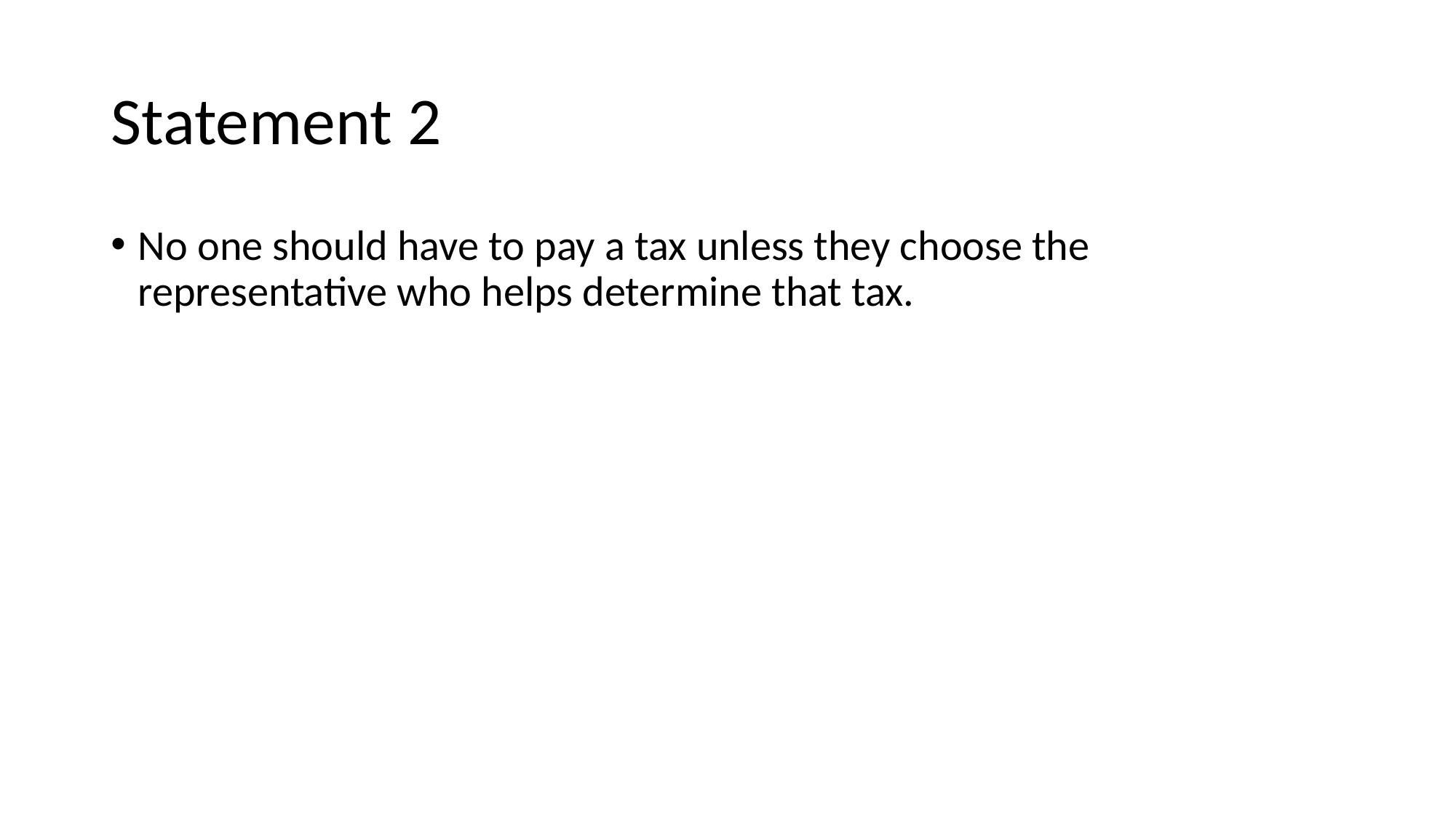

# Statement 2
No one should have to pay a tax unless they choose the representative who helps determine that tax.